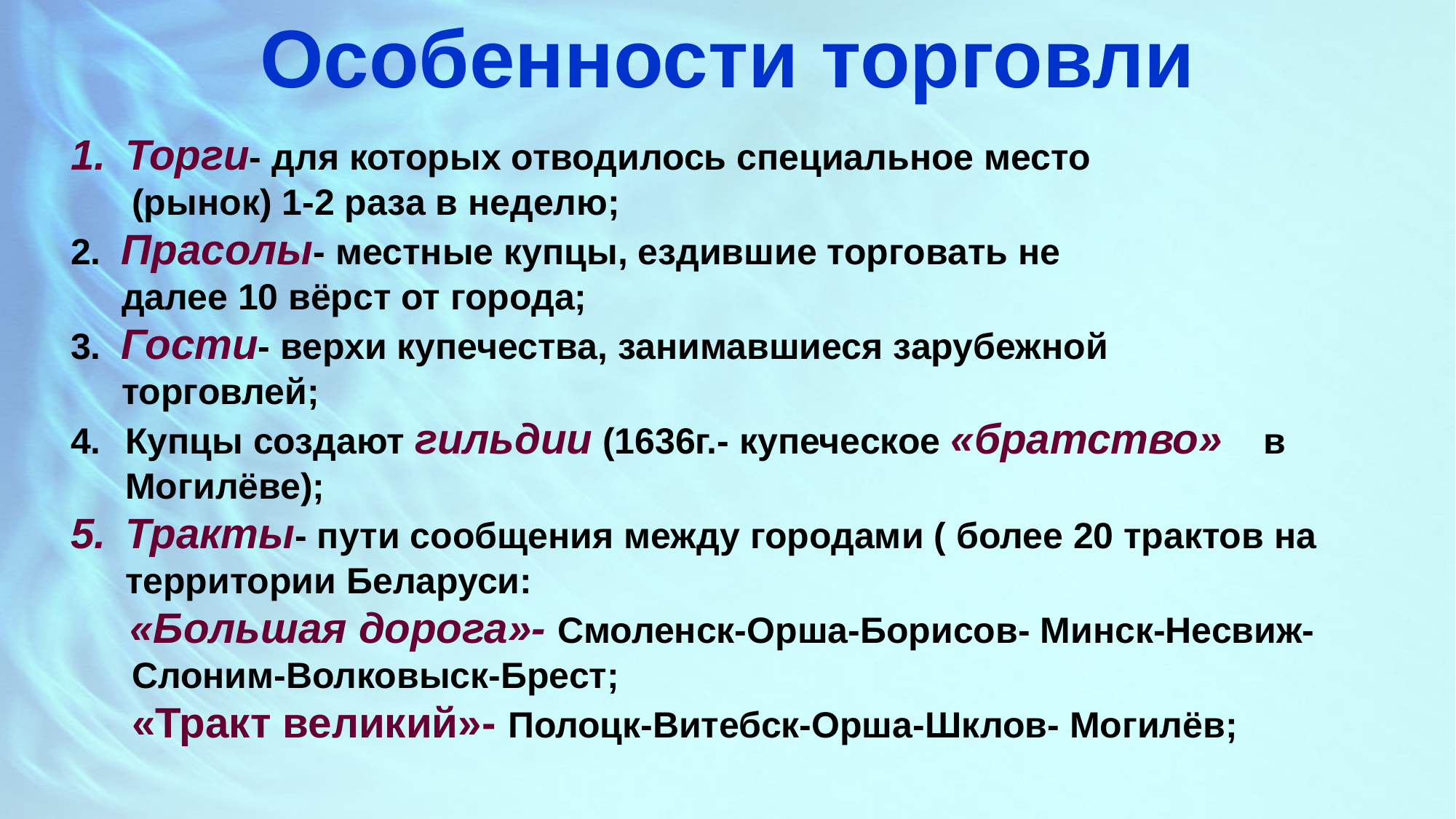

Особенности торговли
Торги- для которых отводилось специальное место
      (рынок) 1-2 раза в неделю;
2.  Прасолы- местные купцы, ездившие торговать не
     далее 10 вёрст от города;
3.  Гости- верхи купечества, занимавшиеся зарубежной
     торговлей;
Купцы создают гильдии (1636г.- купеческое «братство»    в Могилёве);
Тракты- пути сообщения между городами ( более 20 трактов на территории Беларуси:
     «Большая дорога»- Смоленск-Орша-Борисов- Минск-Несвиж-
      Слоним-Волковыск-Брест;
      «Тракт великий»- Полоцк-Витебск-Орша-Шклов- Могилёв;